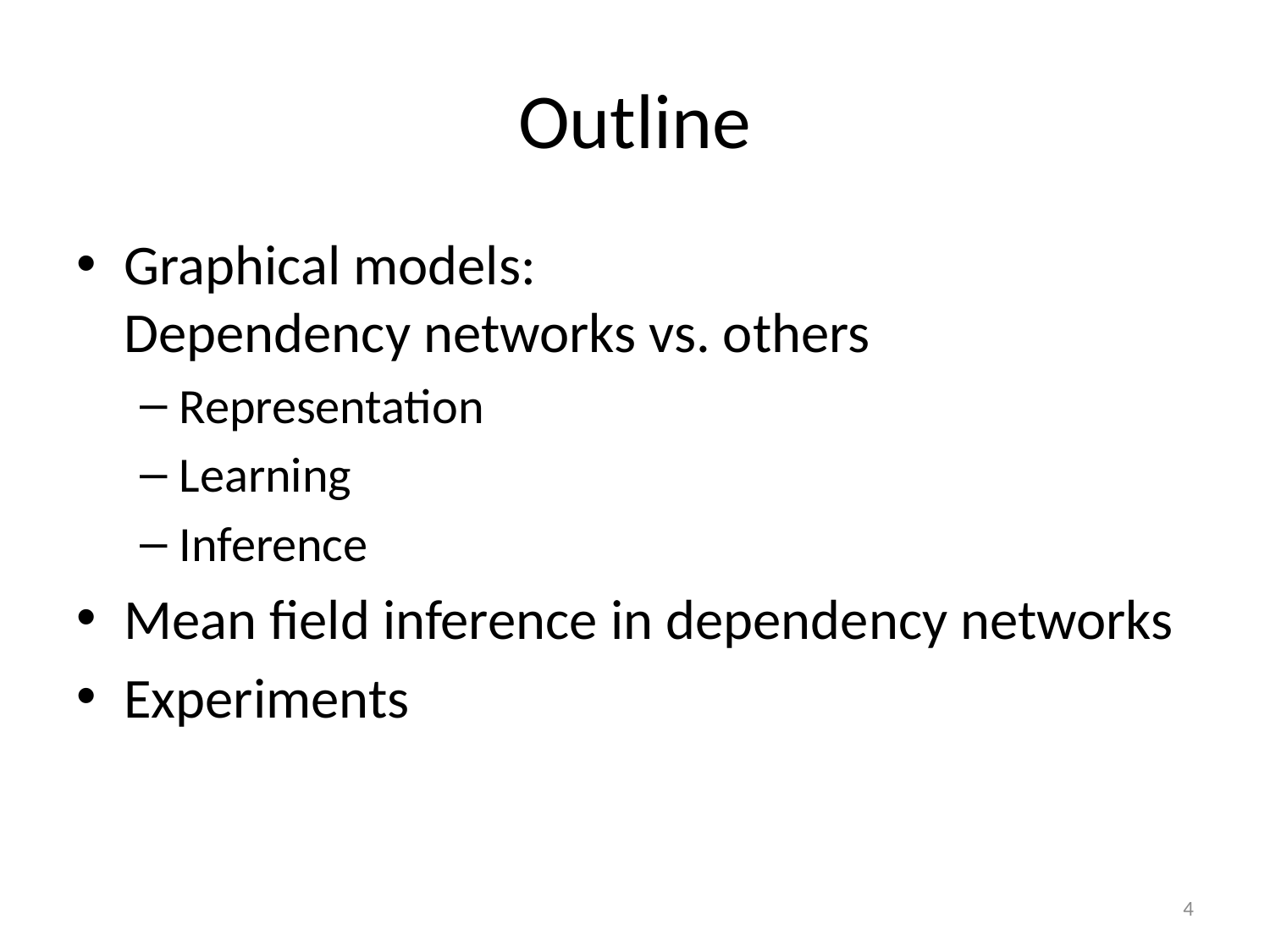

# Outline
Graphical models:
Dependency networks vs. others
Representation
Learning
Inference
Mean field inference in dependency networks
Experiments
4